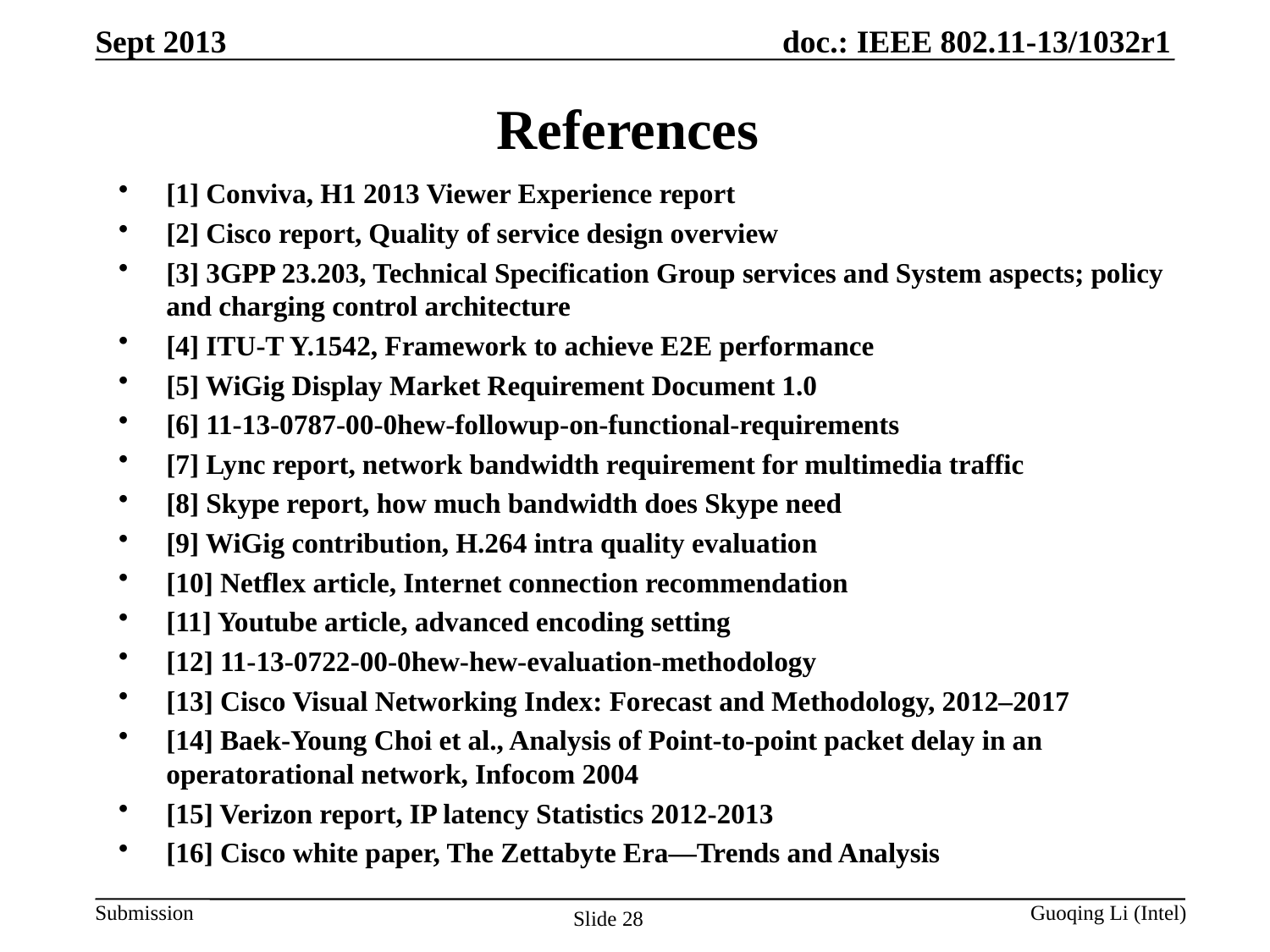

Sept 2013
# References
[1] Conviva, H1 2013 Viewer Experience report
[2] Cisco report, Quality of service design overview
[3] 3GPP 23.203, Technical Specification Group services and System aspects; policy and charging control architecture
[4] ITU-T Y.1542, Framework to achieve E2E performance
[5] WiGig Display Market Requirement Document 1.0
[6] 11-13-0787-00-0hew-followup-on-functional-requirements
[7] Lync report, network bandwidth requirement for multimedia traffic
[8] Skype report, how much bandwidth does Skype need
[9] WiGig contribution, H.264 intra quality evaluation
[10] Netflex article, Internet connection recommendation
[11] Youtube article, advanced encoding setting
[12] 11-13-0722-00-0hew-hew-evaluation-methodology
[13] Cisco Visual Networking Index: Forecast and Methodology, 2012–2017
[14] Baek-Young Choi et al., Analysis of Point-to-point packet delay in an operatorational network, Infocom 2004
[15] Verizon report, IP latency Statistics 2012-2013
[16] Cisco white paper, The Zettabyte Era—Trends and Analysis

Slide 28
Guoqing Li (Intel)